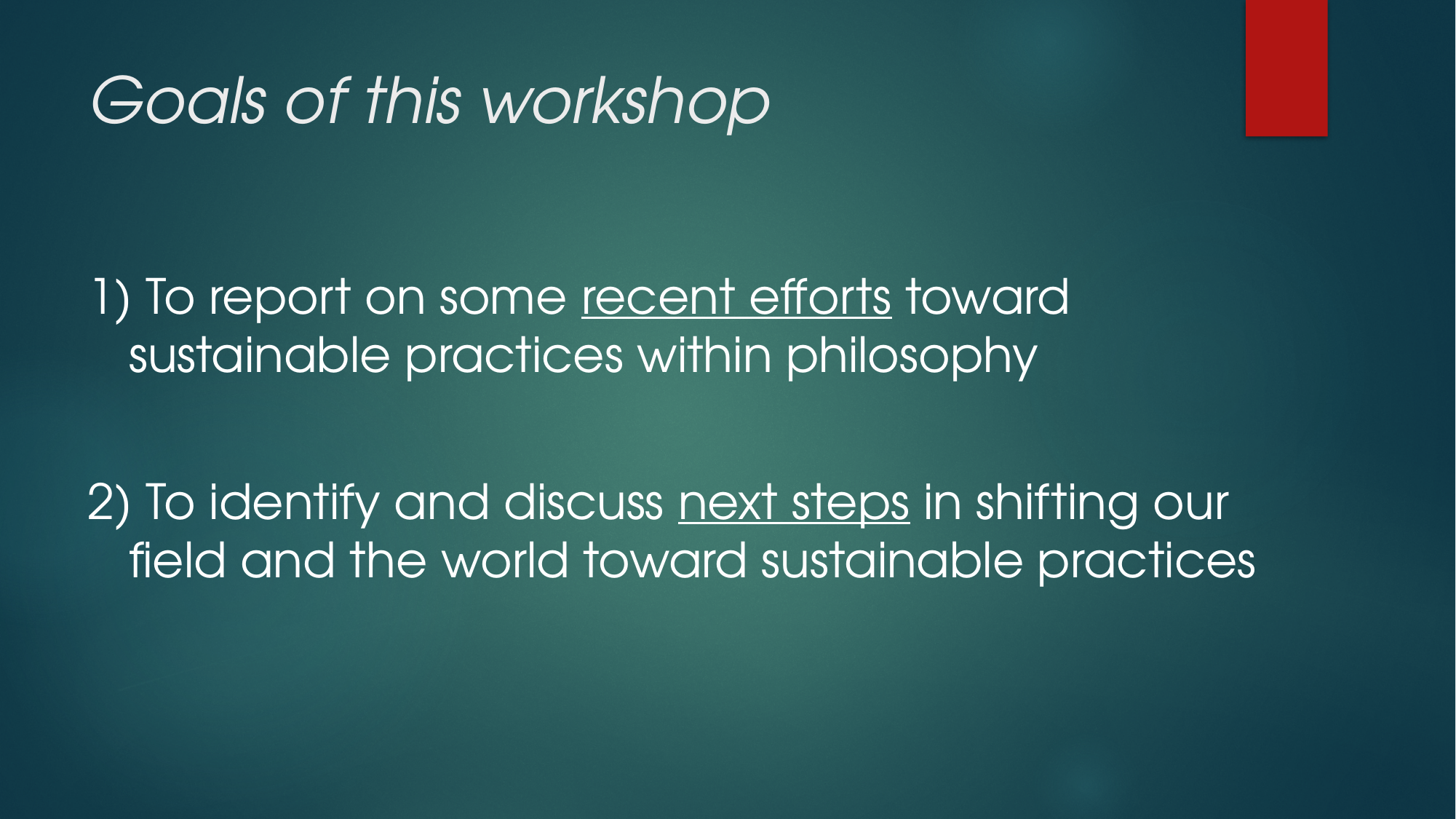

# Goals of this workshop

1) To report on some recent efforts toward sustainable practices within philosophy

2) To identify and discuss next steps in shifting our field and the world toward sustainable practices